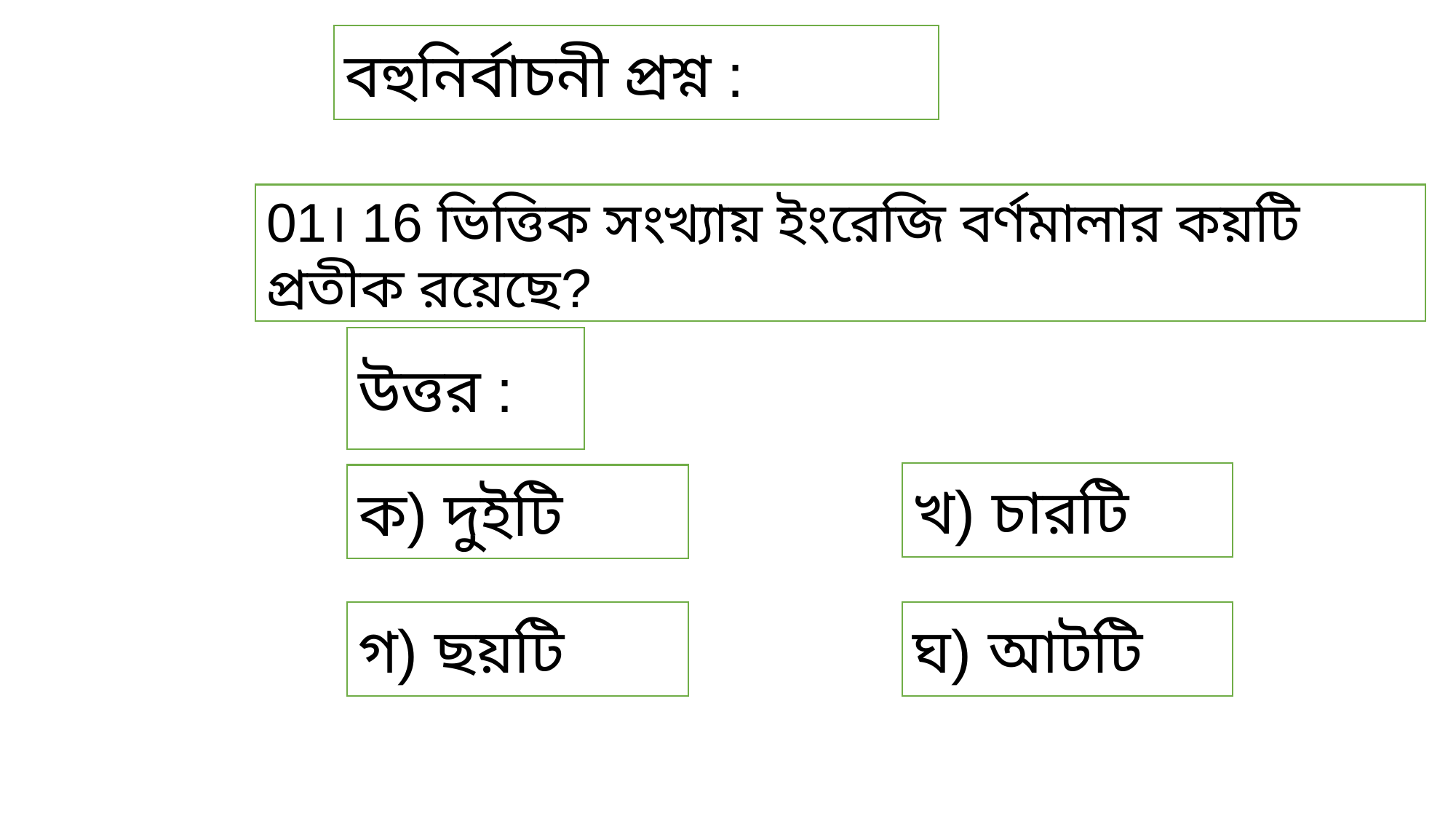

বহুনির্বাচনী প্রশ্ন :
01। 16 ভিত্তিক সংখ্যায় ইংরেজি বর্ণমালার কয়টি প্রতীক রয়েছে?
উত্তর :
খ) চারটি
ক) দুইটি
গ) ছয়টি
ঘ) আটটি